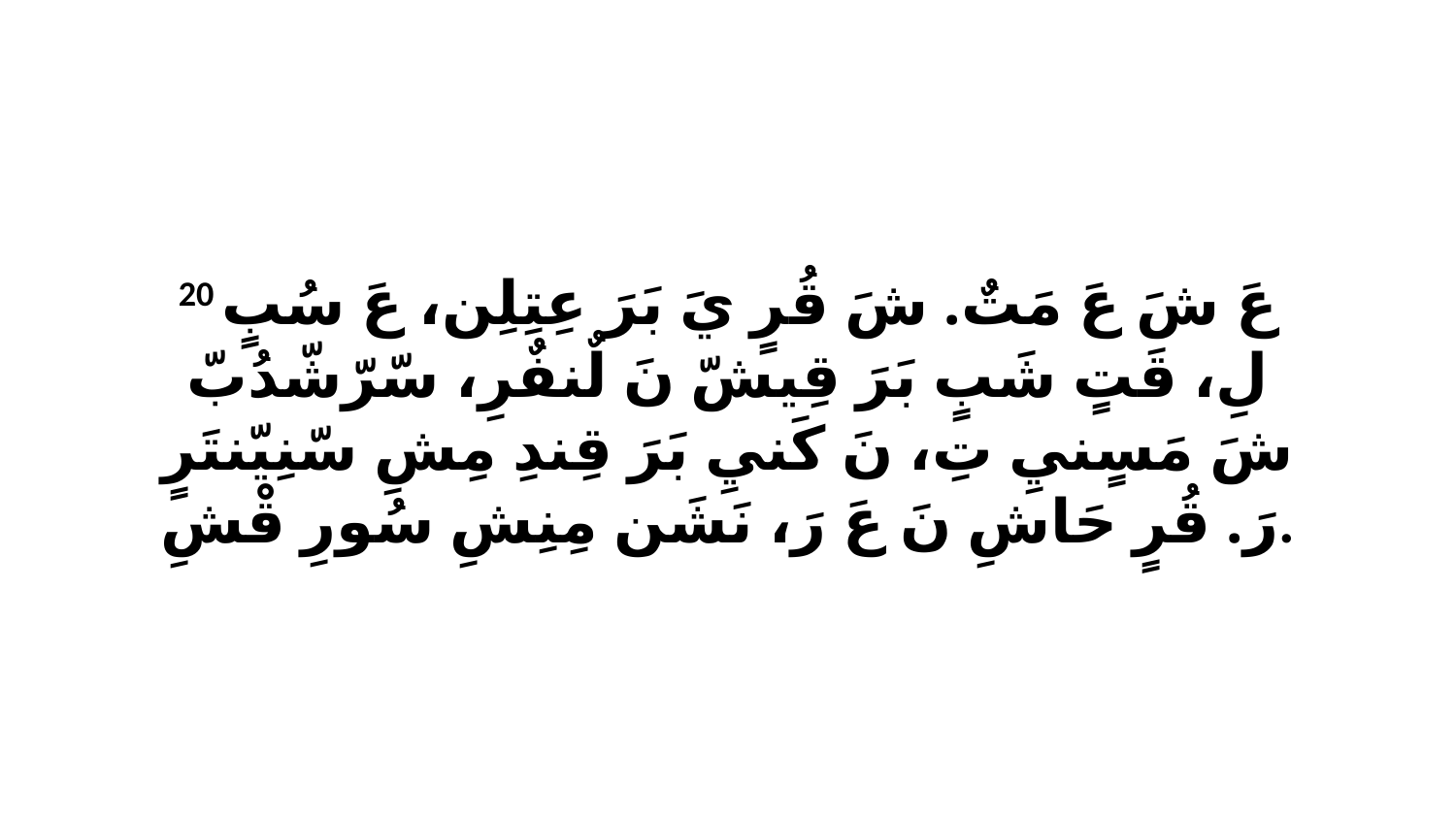

20 عَ شَ عَ مَتٌ. شَ قُرٍ يَ بَرَ عِتِلِن، عَ سُبٍ لِ، قَتٍ شَبٍ بَرَ قِيشّ نَ لٌنفٌرِ، سّرّشّدُبّ شَ مَسٍنيِ تِ، نَ كَنيِ بَرَ قِندِ مِشِ سّنِيّنتَرٍ رَ. قُرٍ حَاشِ نَ عَ رَ، نَشَن مِنِشِ سُورِ قْشِ.